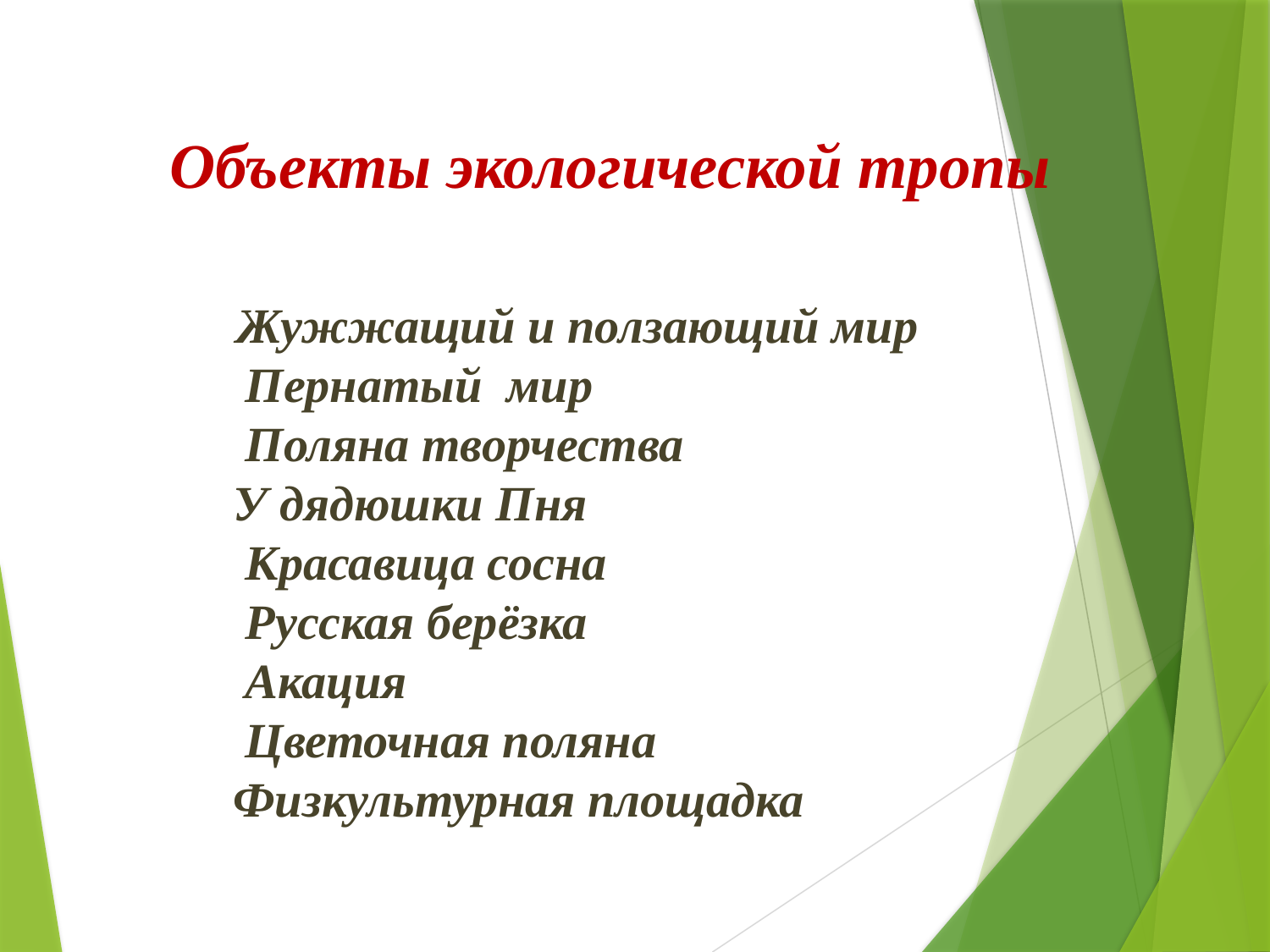

Объекты экологической тропы
  Жужжащий и ползающий мир
  Пернатый  мир
  Поляна творчества
 У дядюшки Пня
  Красавица сосна
  Русская берёзка
  Акация
  Цветочная поляна
 Физкультурная площадка